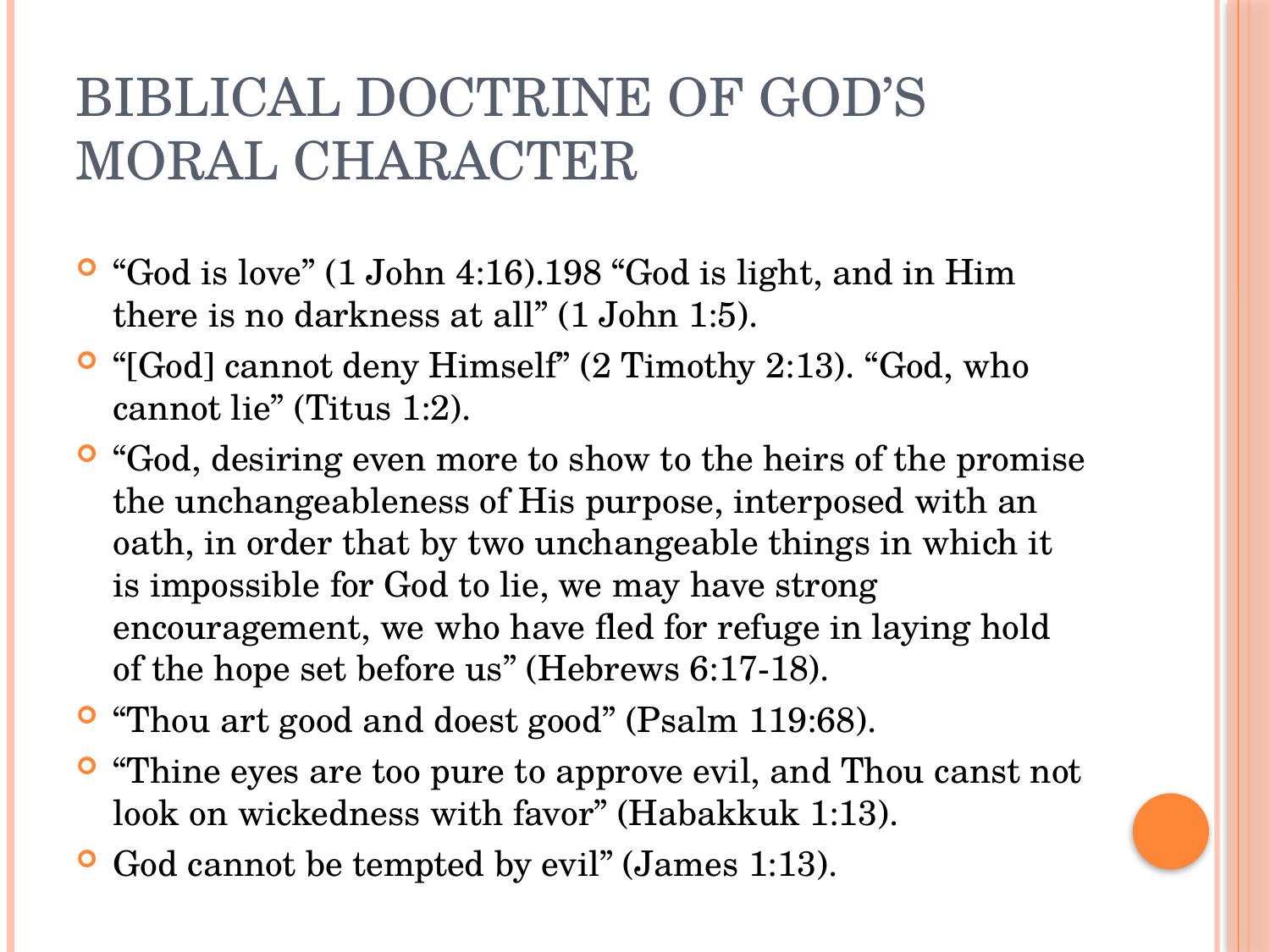

# Biblical doctrine of God’s moral character
“God is love” (1 John 4:16).198 “God is light, and in Him there is no darkness at all” (1 John 1:5).
“[God] cannot deny Himself” (2 Timothy 2:13). “God, who cannot lie” (Titus 1:2).
“God, desiring even more to show to the heirs of the promise the unchangeableness of His purpose, interposed with an oath, in order that by two unchangeable things in which it is impossible for God to lie, we may have strong encouragement, we who have fled for refuge in laying hold of the hope set before us” (Hebrews 6:17-18).
“Thou art good and doest good” (Psalm 119:68).
“Thine eyes are too pure to approve evil, and Thou canst not look on wickedness with favor” (Habakkuk 1:13).
God cannot be tempted by evil” (James 1:13).